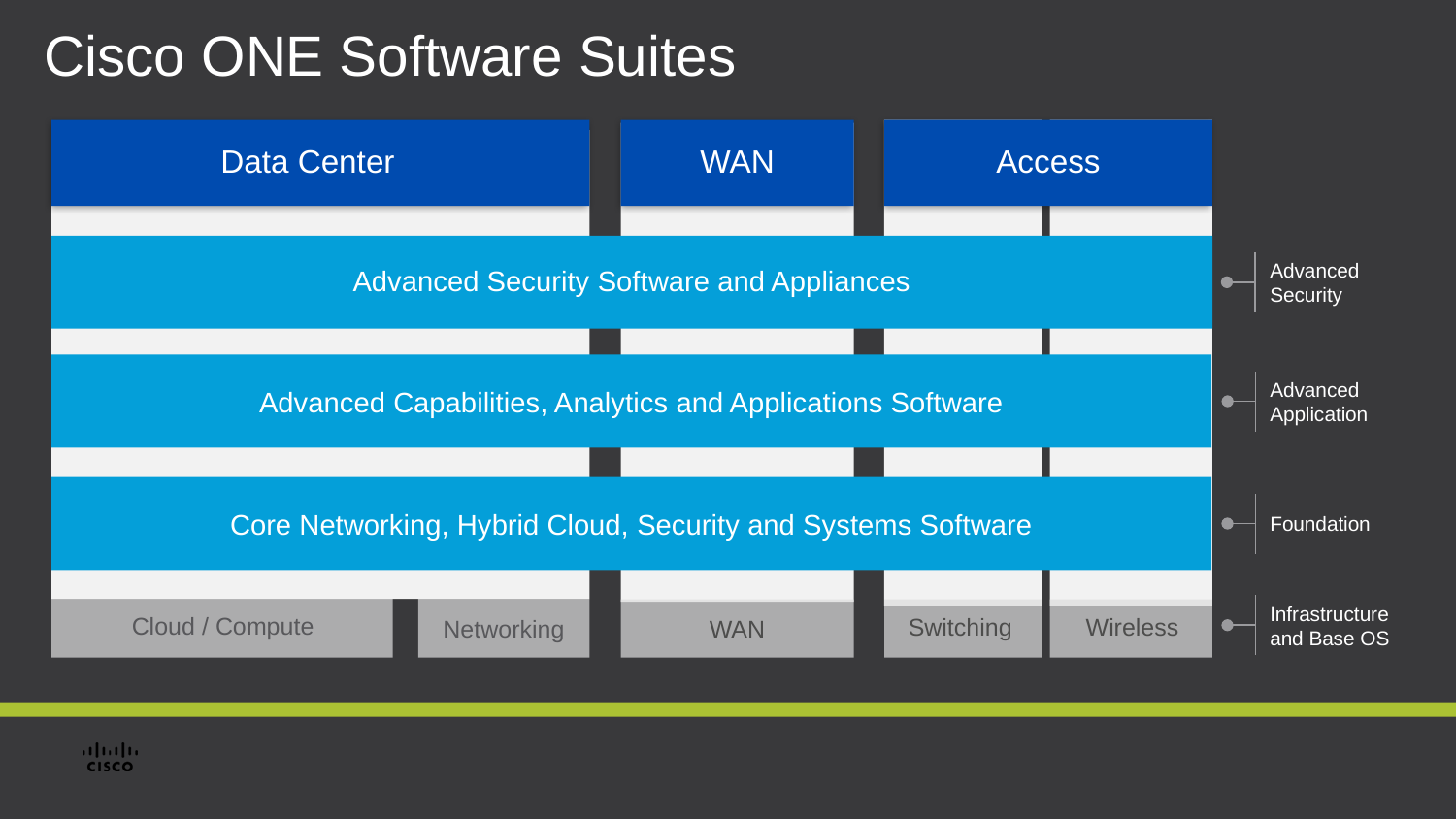

Cisco ONE Software Suites

WAN
Access
Data Center
Advanced Security Software and Appliances
Advanced Security
Advanced Capabilities, Analytics and Applications Software
Advanced Application
Core Networking, Hybrid Cloud, Security and Systems Software
Foundation
Infrastructure and Base OS

Cloud / Compute
Switching
Wireless
Networking
WAN